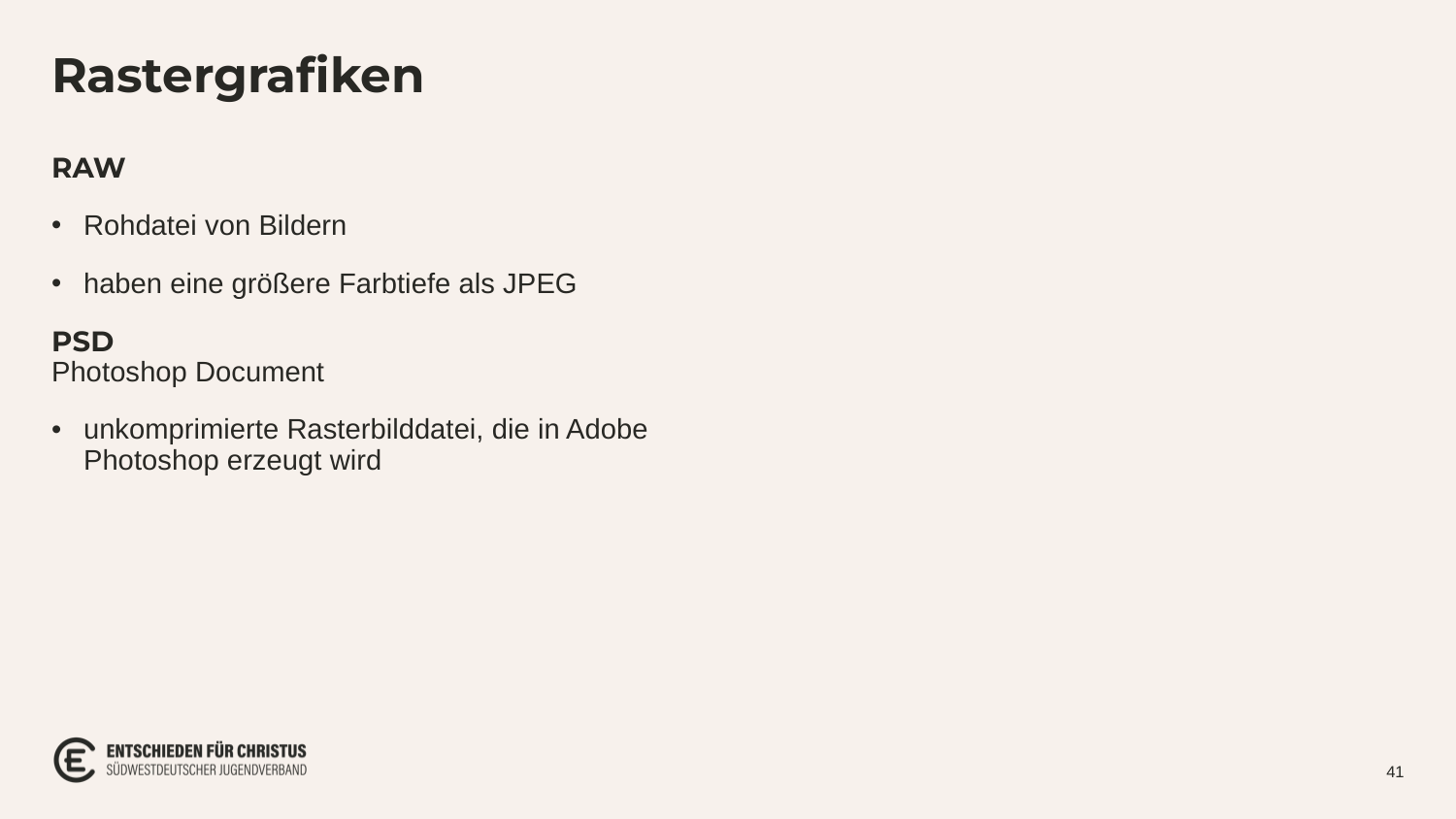

# Rastergrafiken
RAW
Rohdatei von Bildern
haben eine größere Farbtiefe als JPEG
PSD
Photoshop Document
unkomprimierte Rasterbilddatei, die in Adobe Photoshop erzeugt wird